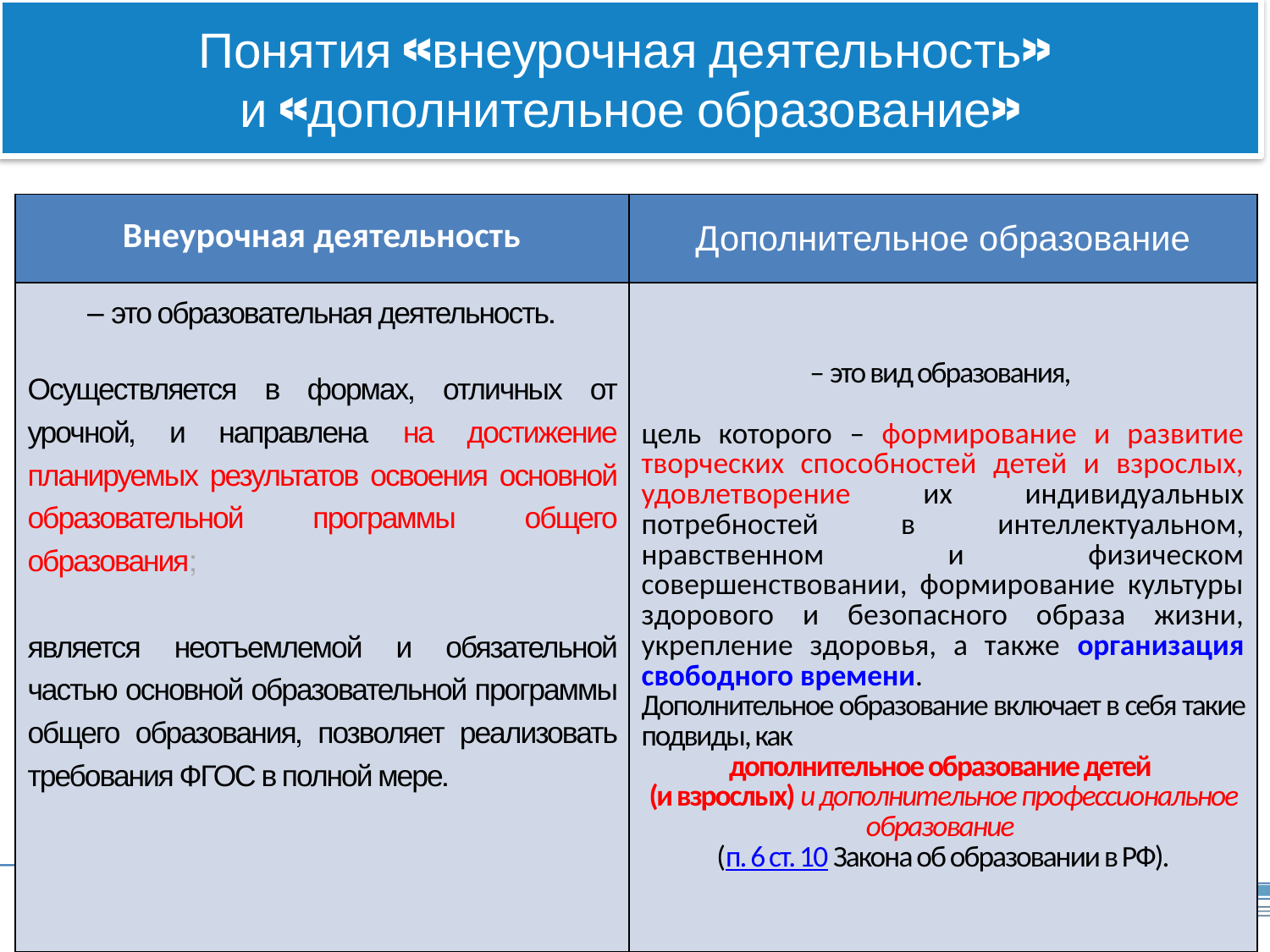

Понятия «внеурочная деятельность»
и «дополнительное образование»
#
| Внеурочная деятельность | Дополнительное образование |
| --- | --- |
| – это образовательная деятельность. Осуществляется в формах, отличных от урочной, и направлена на достижение планируемых результатов освоения основной образовательной программы общего образования; является неотъемлемой и обязательной частью основной образовательной программы общего образования, позволяет реализовать требования ФГОС в полной мере. | – это вид образования, цель которого – формирование и развитие творческих способностей детей и взрослых, удовлетворение их индивидуальных потребностей в интеллектуальном, нравственном и физическом совершенствовании, формирование культуры здорового и безопасного образа жизни, укрепление здоровья, а также организация свободного времени. Дополнительное образование включает в себя такие подвиды, как дополнительное образование детей (и взрослых) и дополнительное профессиональное образование (п. 6 ст. 10 Закона об образовании в РФ). |